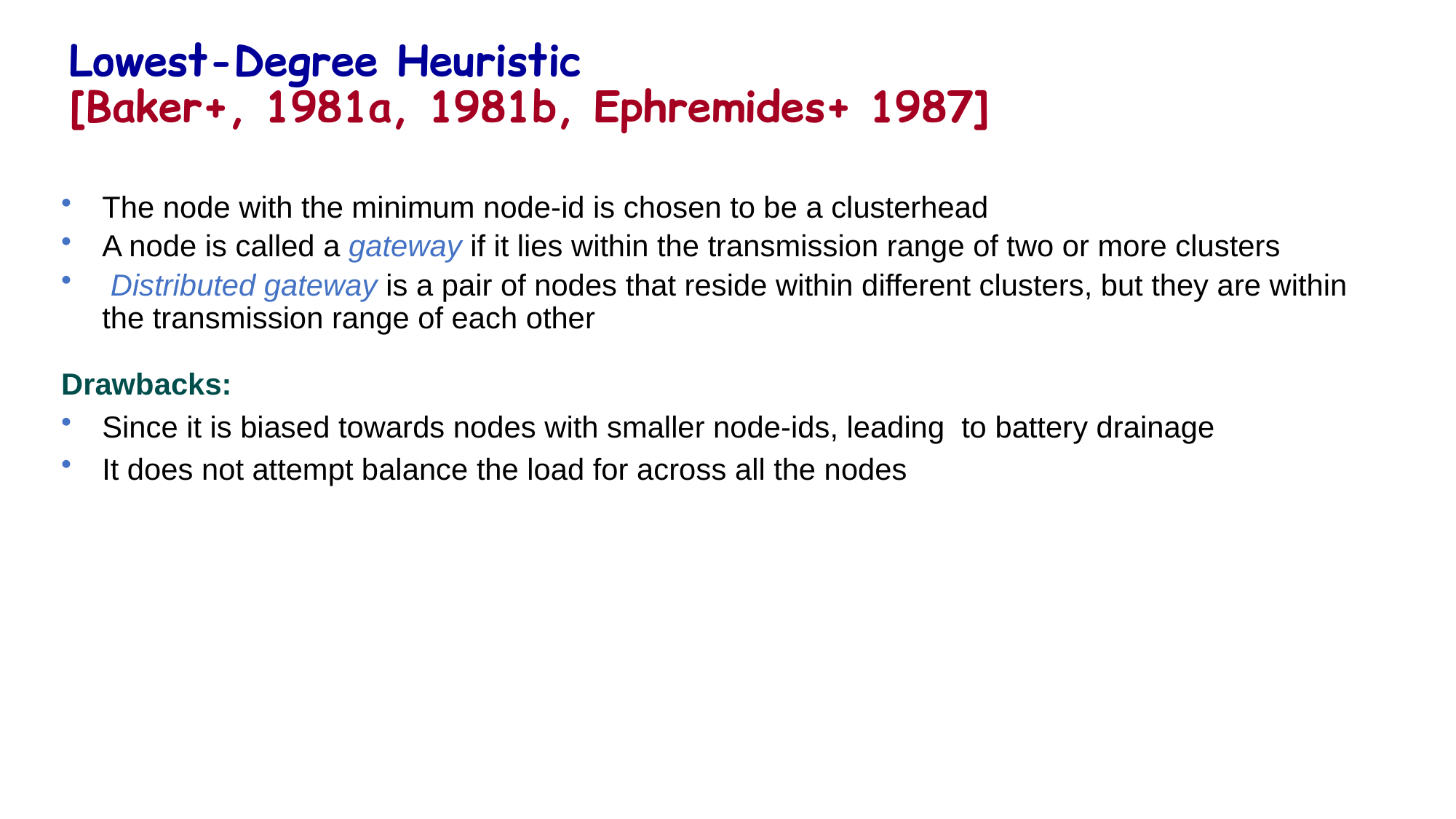

Lowest-Degree Heuristic
[Baker+, 1981a, 1981b, Ephremides+ 1987]

The node with the minimum node-id is chosen to be a clusterhead
A node is called a gateway if it lies within the transmission range of two or more clusters
 Distributed gateway is a pair of nodes that reside within different clusters, but they are within the transmission range of each other

Drawbacks:
Since it is biased towards nodes with smaller node-ids, leading  to battery drainage
It does not attempt balance the load for across all the nodes